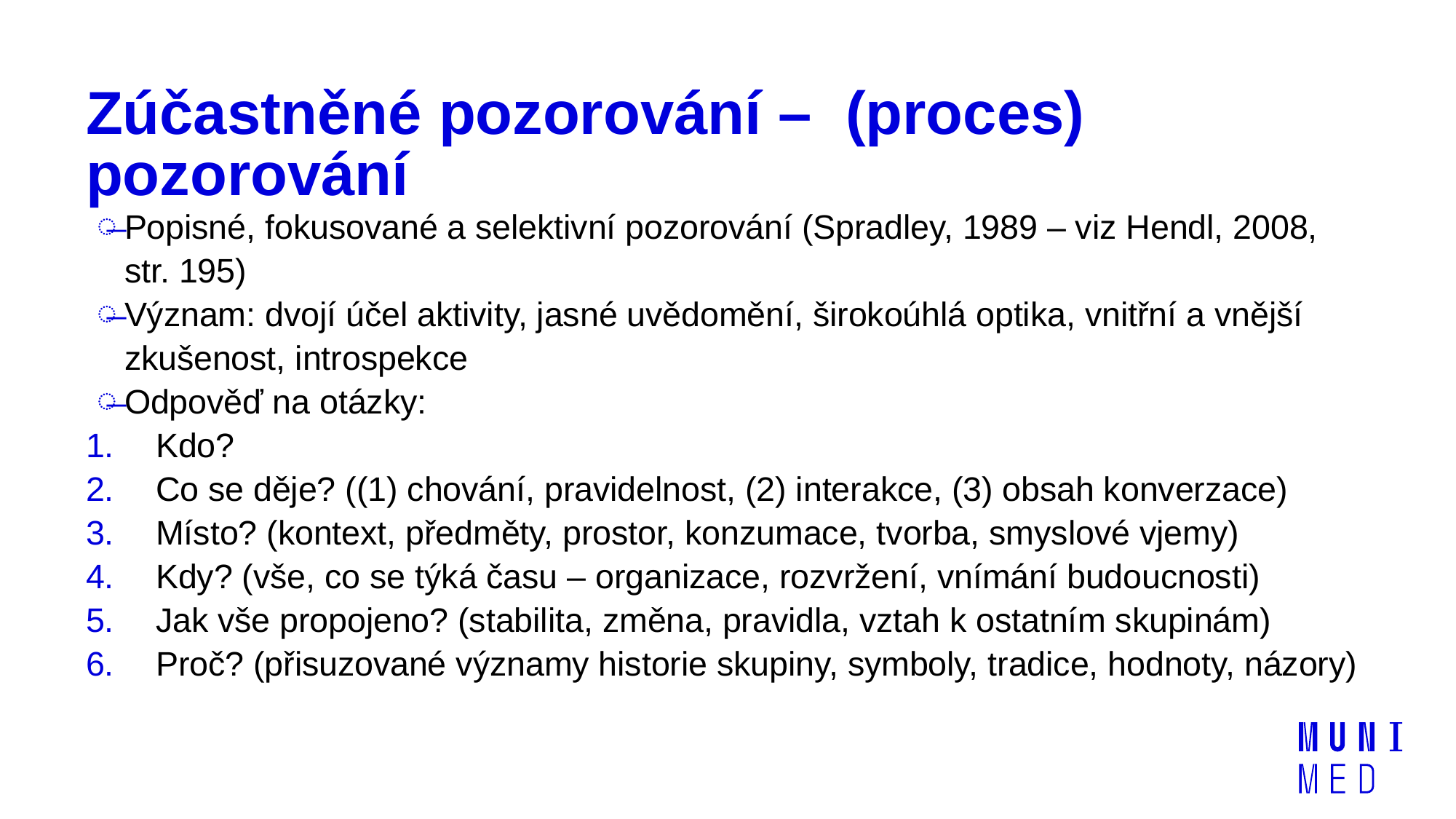

# Zúčastněné pozorování –  (proces) pozorování
Popisné, fokusované a selektivní pozorování (Spradley, 1989 – viz Hendl, 2008, str. 195)
Význam: dvojí účel aktivity, jasné uvědomění, širokoúhlá optika, vnitřní a vnější zkušenost, introspekce
Odpověď na otázky:
Kdo?
Co se děje? ((1) chování, pravidelnost, (2) interakce, (3) obsah konverzace)
Místo? (kontext, předměty, prostor, konzumace, tvorba, smyslové vjemy)
Kdy? (vše, co se týká času – organizace, rozvržení, vnímání budoucnosti)
Jak vše propojeno? (stabilita, změna, pravidla, vztah k ostatním skupinám)
Proč? (přisuzované významy historie skupiny, symboly, tradice, hodnoty, názory)